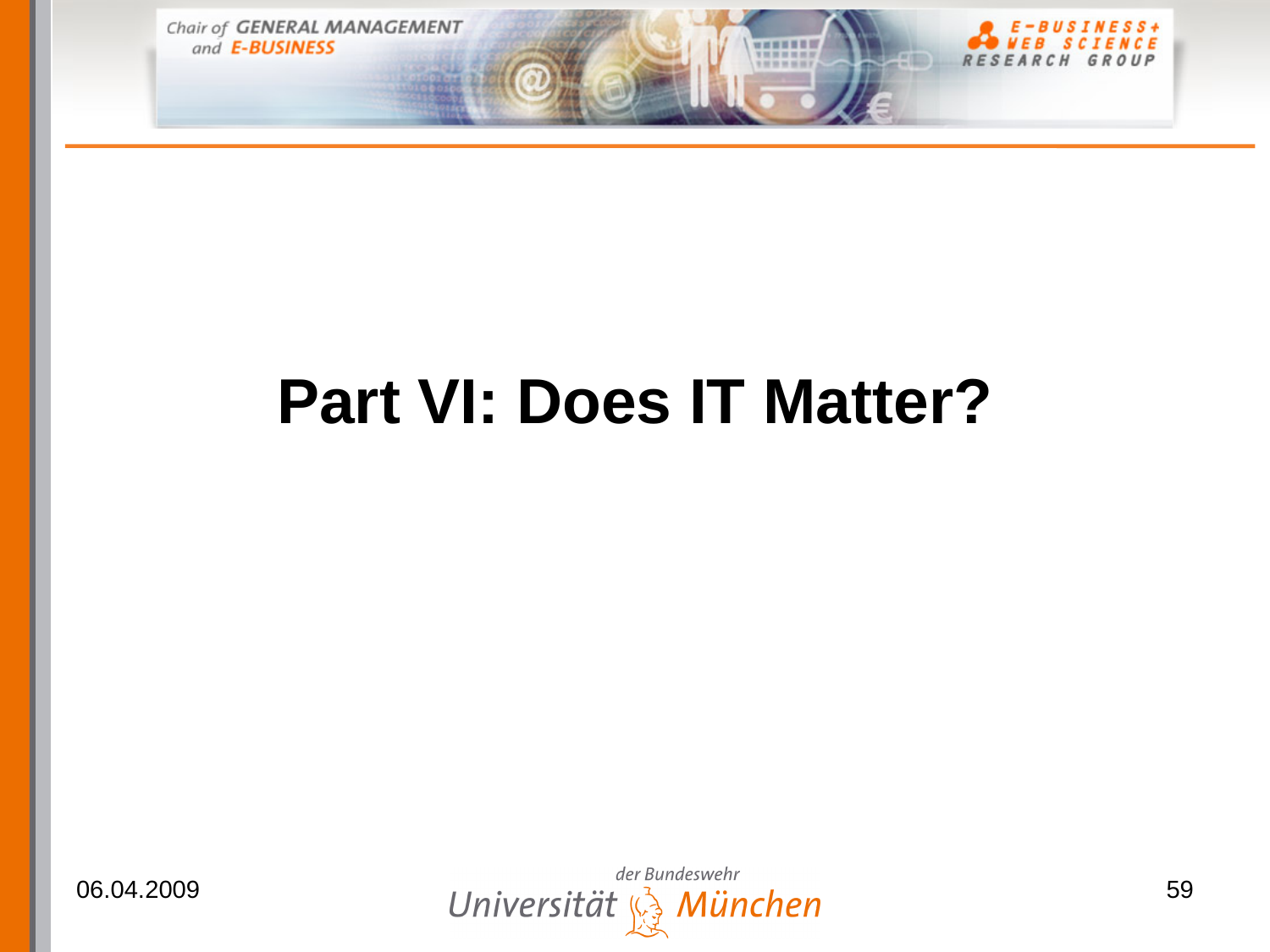

# Part VI: Does IT Matter?

06.04.2009
59